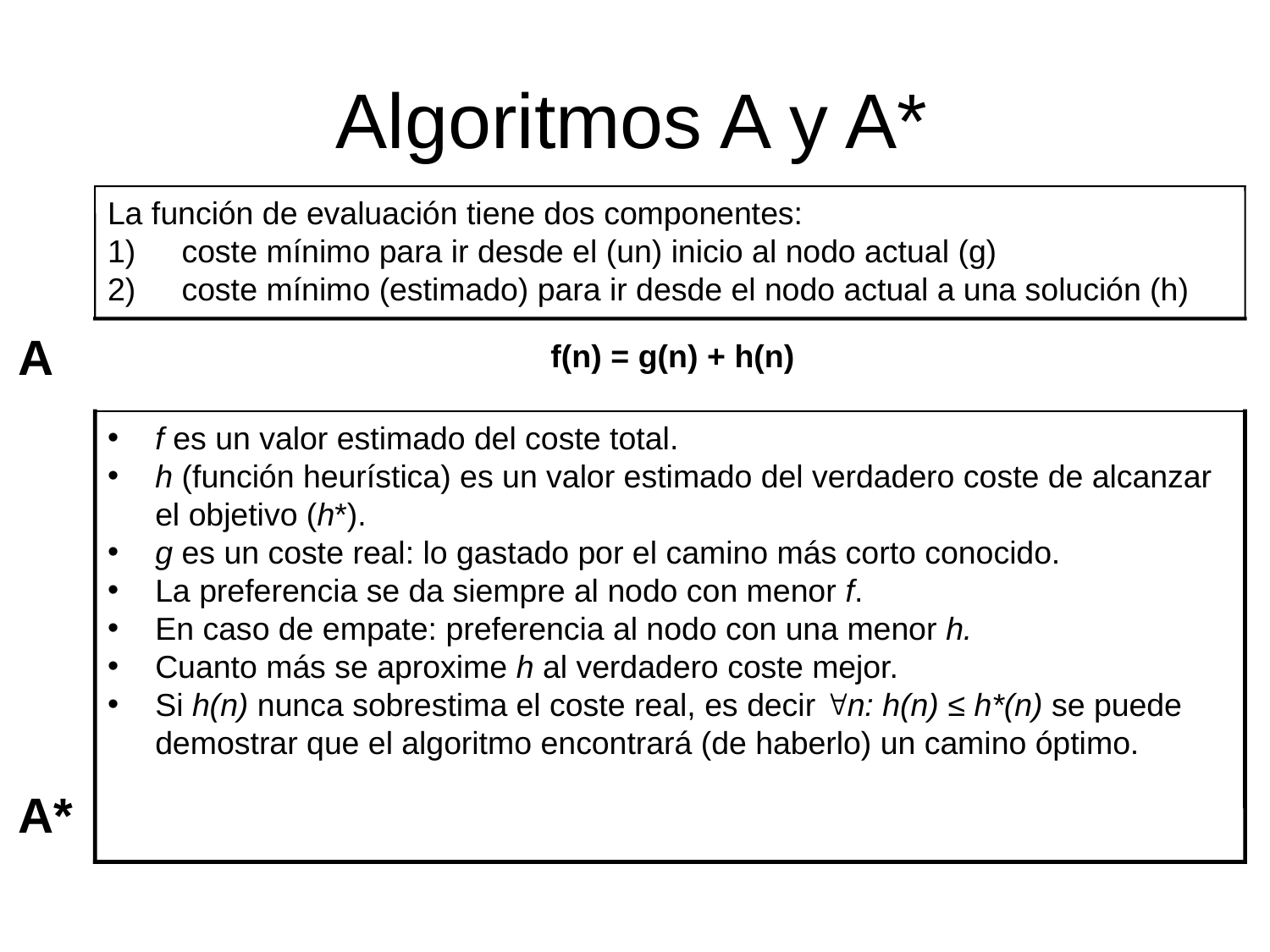

# Algoritmos A y A*
La función de evaluación tiene dos componentes:
coste mínimo para ir desde el (un) inicio al nodo actual (g)
coste mínimo (estimado) para ir desde el nodo actual a una solución (h)

f(n) = g(n) + h(n)

f es un valor estimado del coste total.
h (función heurística) es un valor estimado del verdadero coste de alcanzar el objetivo (h*).
g es un coste real: lo gastado por el camino más corto conocido.
La preferencia se da siempre al nodo con menor f.
En caso de empate: preferencia al nodo con una menor h.
Cuanto más se aproxime h al verdadero coste mejor.
Si h(n) nunca sobrestima el coste real, es decir ∀n: h(n) ≤ h*(n) se puede demostrar que el algoritmo encontrará (de haberlo) un camino óptimo.

A
A*